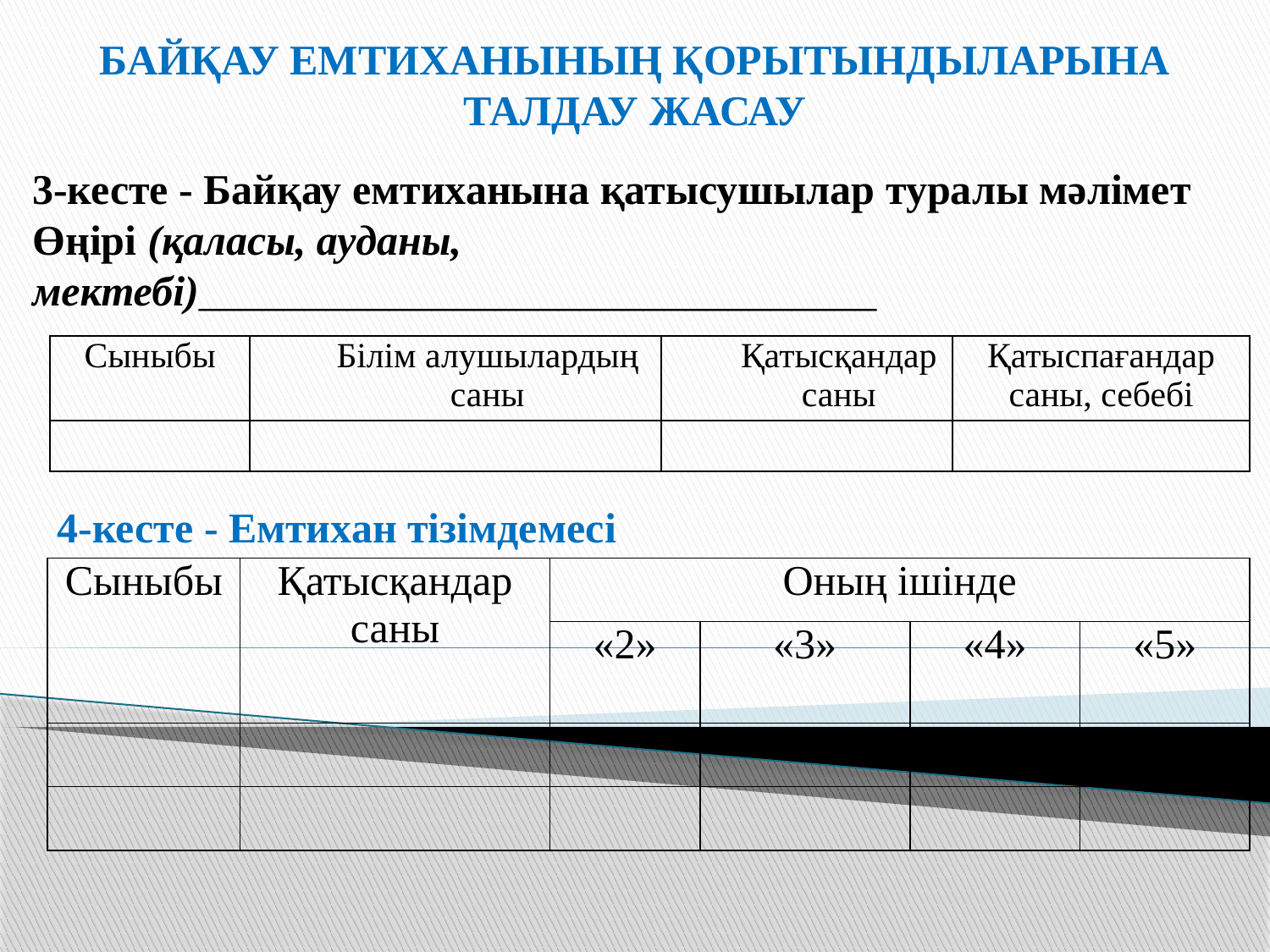

БАЙҚАУ ЕМТИХАНЫНЫҢ ҚОРЫТЫНДЫЛАРЫНА ТАЛДАУ ЖАСАУ

3-кесте - Байқау емтиханына қатысушылар туралы мәлімет
Өңірі (қаласы, ауданы, мектебі)________________________________
| Сыныбы | Білім алушылардың саны | Қатысқандар саны | Қатыспағандар саны, себебі |
| --- | --- | --- | --- |
|  |  |  |  |
4-кесте - Емтихан тізімдемесі
| Сыныбы | Қатысқандар саны | Оның ішінде |  |  |  |
| --- | --- | --- | --- | --- | --- |
|  |  | «2» | «3» | «4» | «5» |
|  |  |  |  |  |  |
|  |  |  |  |  |  |